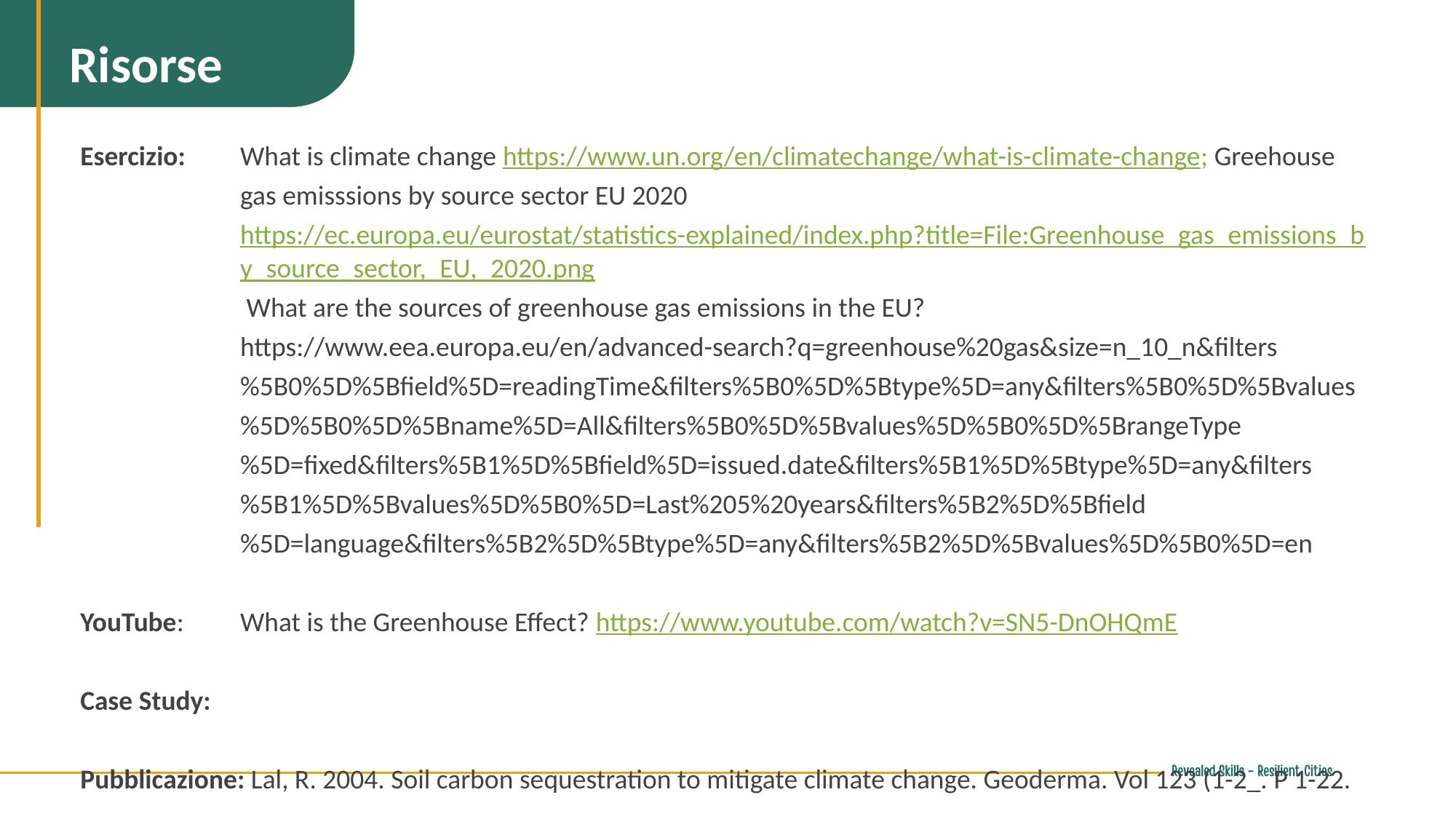

Risorse
Esercizio:	What is climate change https://www.un.org/en/climatechange/what-is-climate-change; Greehouse gas emisssions by source sector EU 2020 https://ec.europa.eu/eurostat/statistics-explained/index.php?title=File:Greenhouse_gas_emissions_by_source_sector,_EU,_2020.png What are the sources of greenhouse gas emissions in the EU? https://www.eea.europa.eu/en/advanced-search?q=greenhouse%20gas&size=n_10_n&filters%5B0%5D%5Bfield%5D=readingTime&filters%5B0%5D%5Btype%5D=any&filters%5B0%5D%5Bvalues%5D%5B0%5D%5Bname%5D=All&filters%5B0%5D%5Bvalues%5D%5B0%5D%5BrangeType%5D=fixed&filters%5B1%5D%5Bfield%5D=issued.date&filters%5B1%5D%5Btype%5D=any&filters%5B1%5D%5Bvalues%5D%5B0%5D=Last%205%20years&filters%5B2%5D%5Bfield%5D=language&filters%5B2%5D%5Btype%5D=any&filters%5B2%5D%5Bvalues%5D%5B0%5D=en

YouTube: 	What is the Greenhouse Effect? https://www.youtube.com/watch?v=SN5-DnOHQmE

Case Study:

Pubblicazione: Lal, R. 2004. Soil carbon sequestration to mitigate climate change. Geoderma. Vol 123 (1-2_. P 1-22.